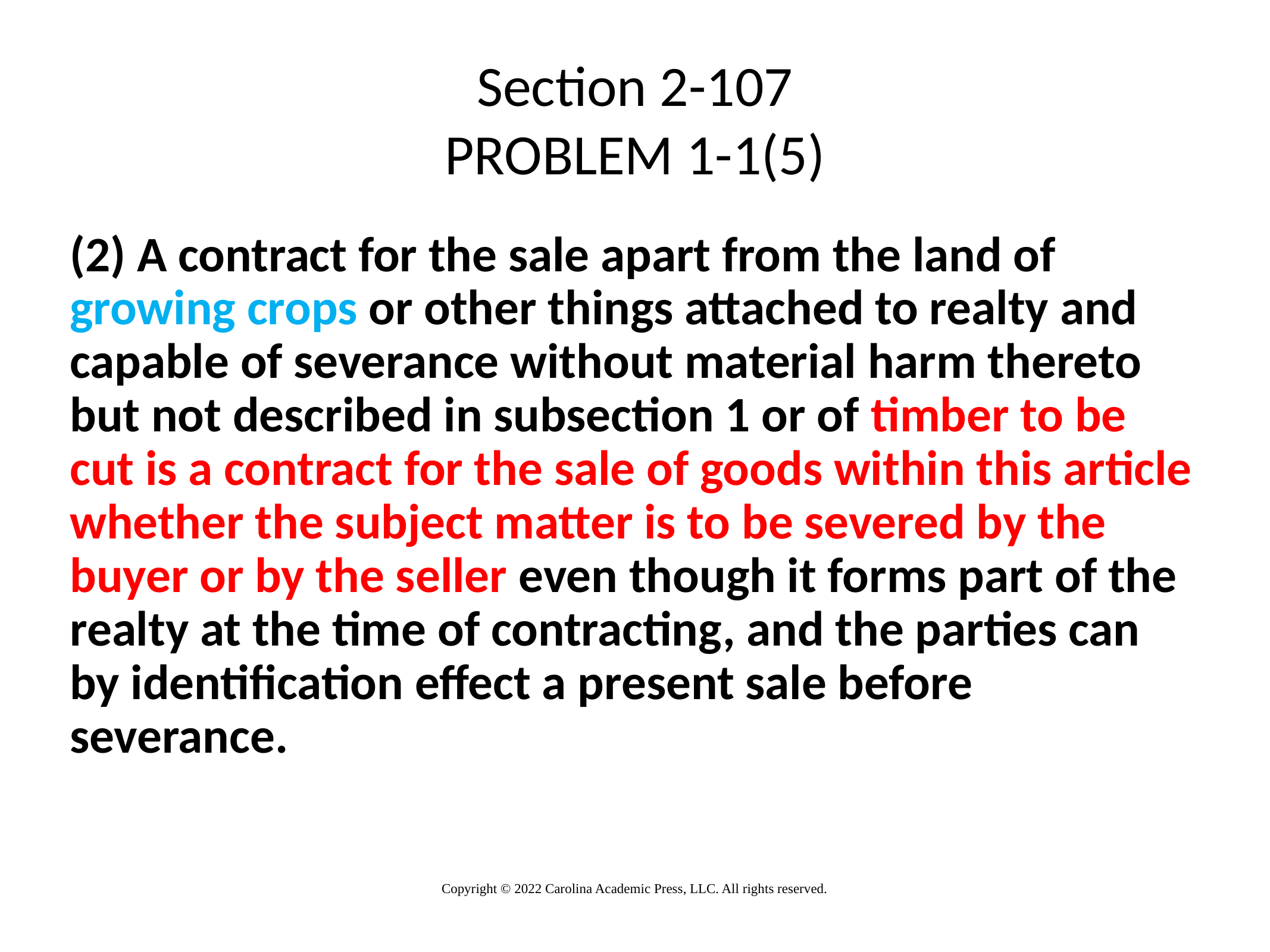

# Section 2-107 PROBLEM 1-1(5)
(2) A contract for the sale apart from the land of growing crops or other things attached to realty and capable of severance without material harm thereto but not described in subsection 1 or of timber to be cut is a contract for the sale of goods within this article whether the subject matter is to be severed by the buyer or by the seller even though it forms part of the realty at the time of contracting, and the parties can by identification effect a present sale before severance.
Copyright © 2022 Carolina Academic Press, LLC. All rights reserved.
9